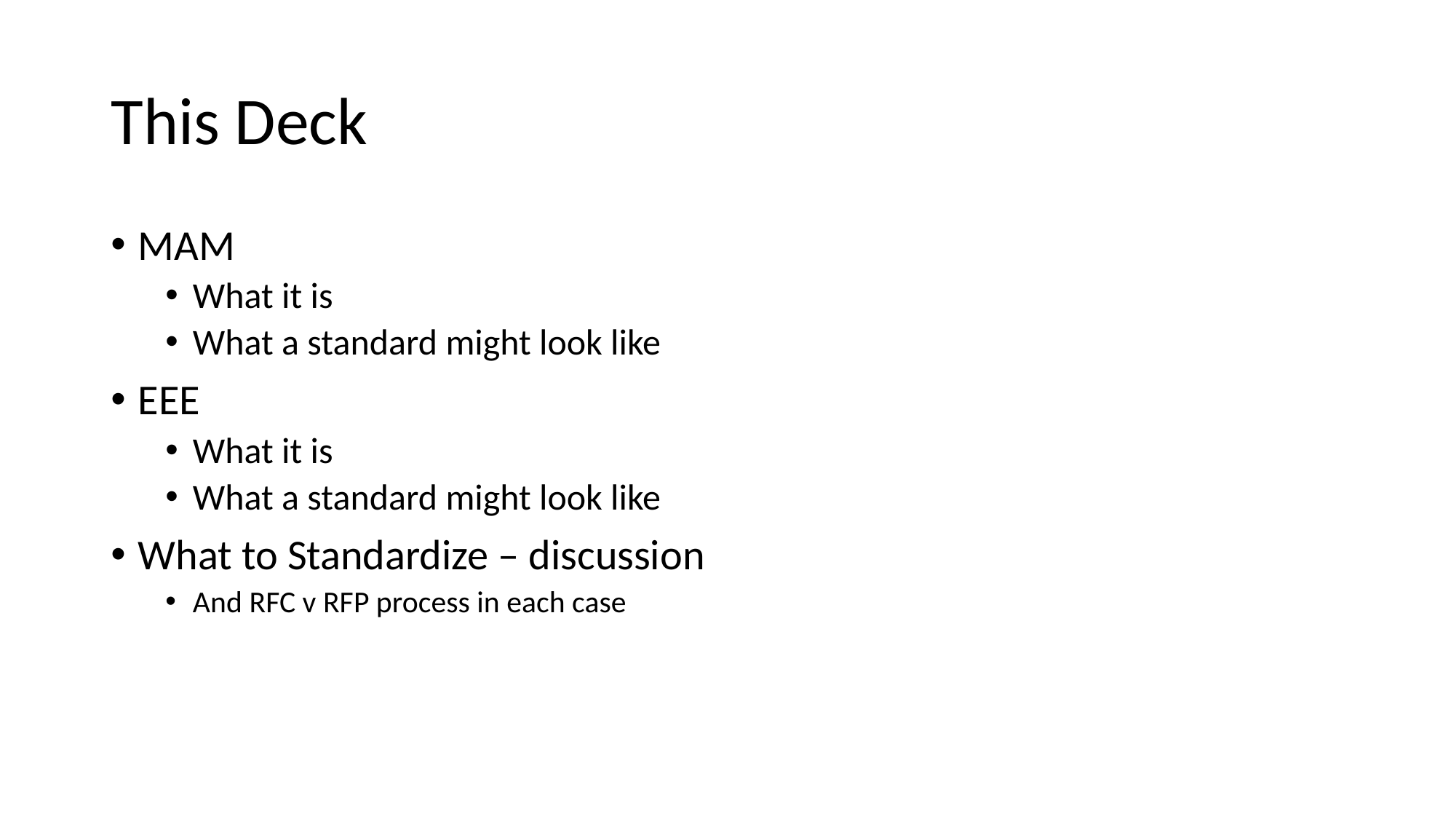

# This Deck
MAM
What it is
What a standard might look like
EEE
What it is
What a standard might look like
What to Standardize – discussion
And RFC v RFP process in each case